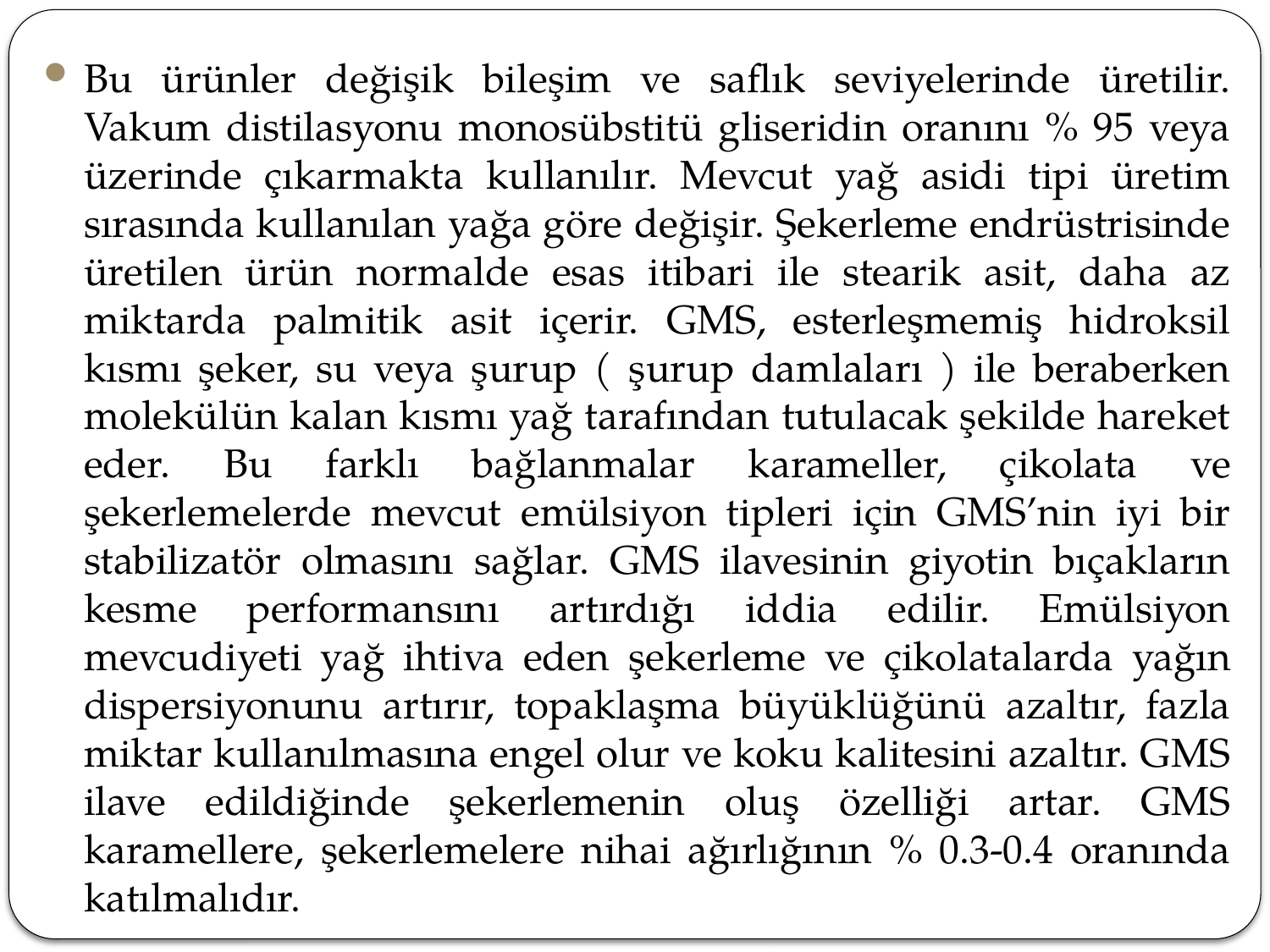

Bu ürünler değişik bileşim ve saflık seviyelerinde üretilir. Vakum distilasyonu monosübstitü gliseridin oranını % 95 veya üzerinde çıkarmakta kullanılır. Mevcut yağ asidi tipi üretim sırasında kullanılan yağa göre değişir. Şekerleme endrüstrisinde üretilen ürün normalde esas itibari ile stearik asit, daha az miktarda palmitik asit içerir. GMS, esterleşmemiş hidroksil kısmı şeker, su veya şurup ( şurup damlaları ) ile beraberken molekülün kalan kısmı yağ tarafından tutulacak şekilde hareket eder. Bu farklı bağlanmalar karameller, çikolata ve şekerlemelerde mevcut emülsiyon tipleri için GMS’nin iyi bir stabilizatör olmasını sağlar. GMS ilavesinin giyotin bıçakların kesme performansını artırdığı iddia edilir. Emülsiyon mevcudiyeti yağ ihtiva eden şekerleme ve çikolatalarda yağın dispersiyonunu artırır, topaklaşma büyüklüğünü azaltır, fazla miktar kullanılmasına engel olur ve koku kalitesini azaltır. GMS ilave edildiğinde şekerlemenin oluş özelliği artar. GMS karamellere, şekerlemelere nihai ağırlığının % 0.3-0.4 oranında katılmalıdır.